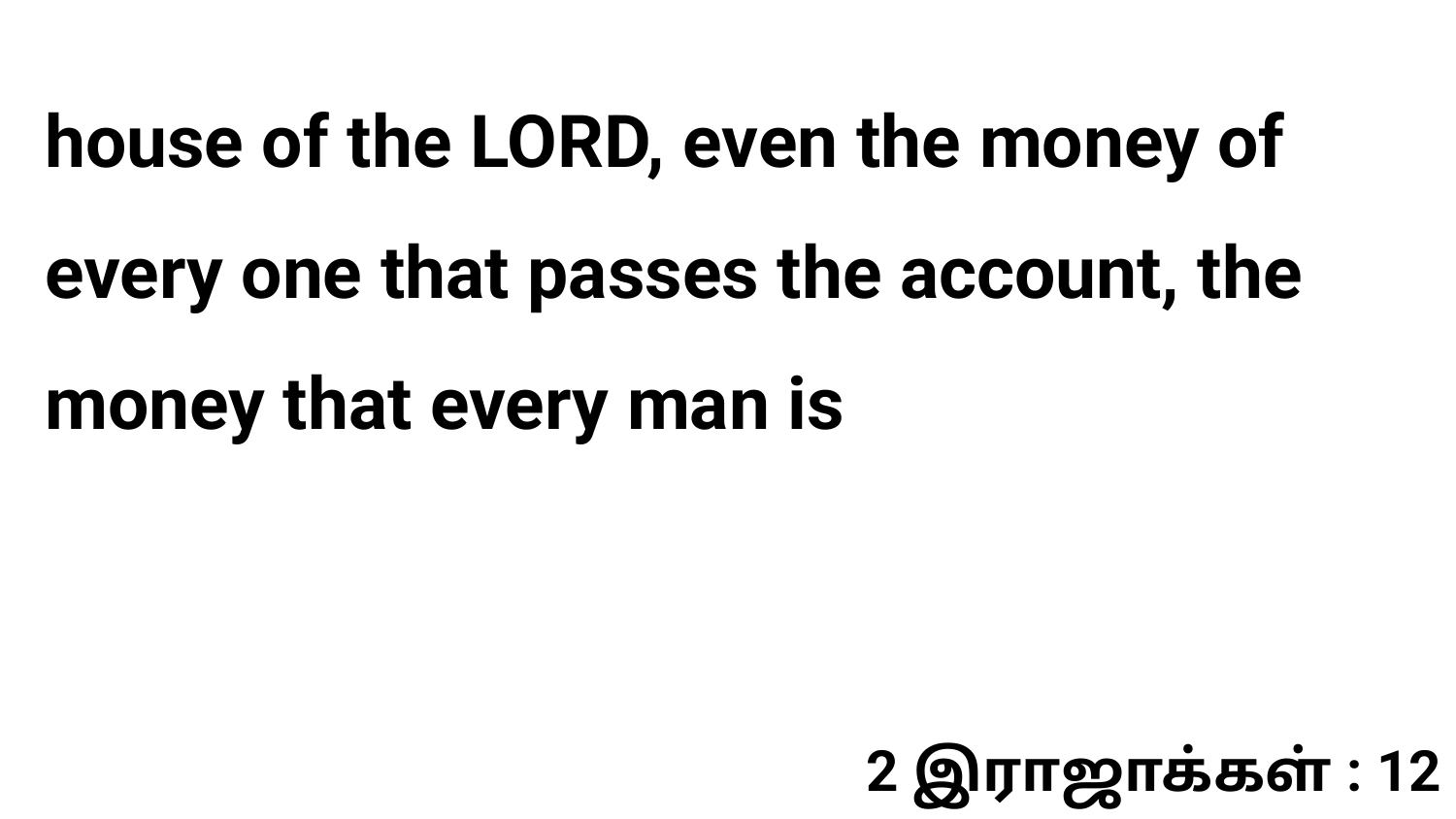

house of the LORD, even the money of every one that passes the account, the money that every man is
2 இராஜாக்கள் : 12